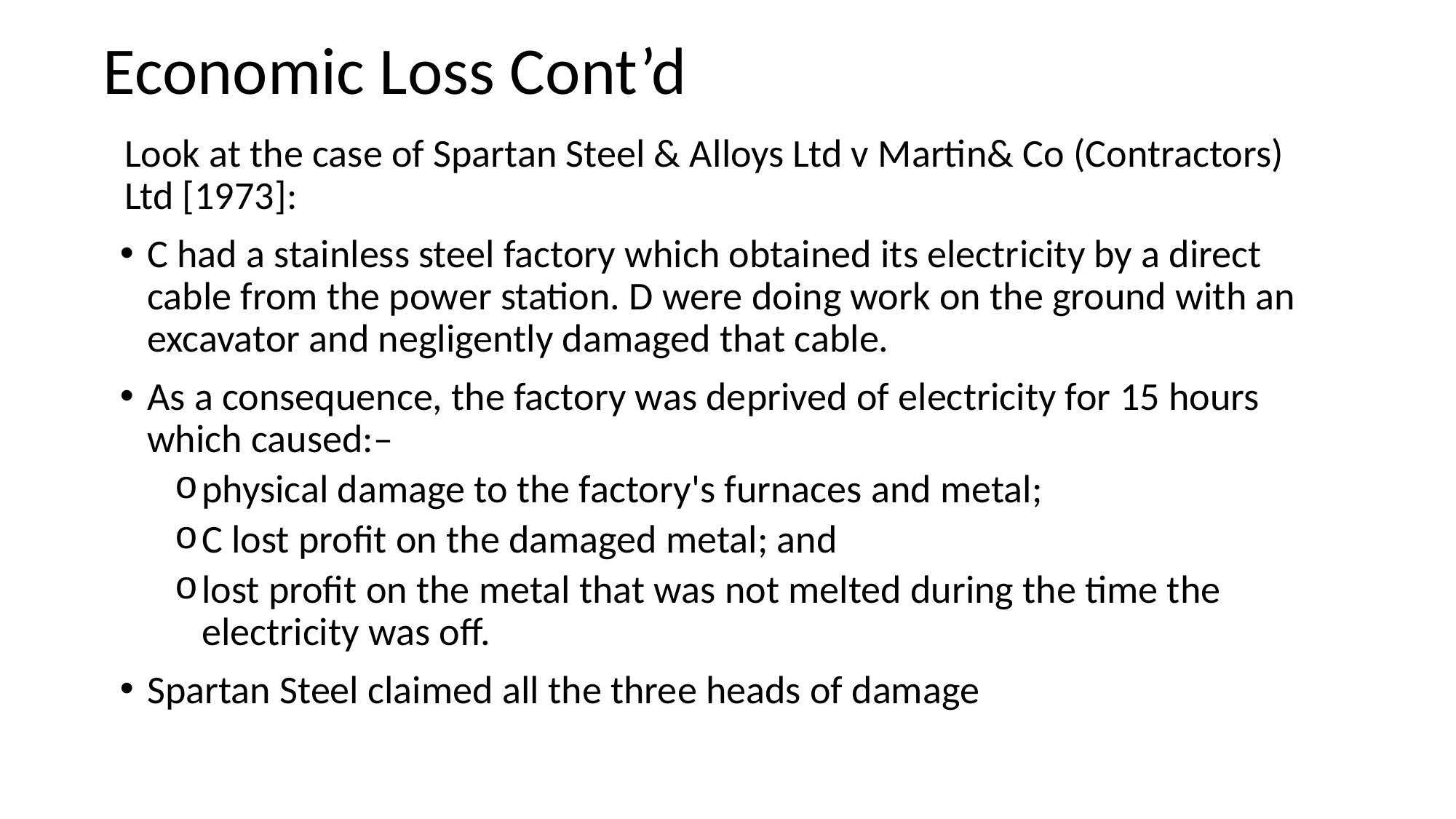

# Economic Loss Cont’d
Look at the case of Spartan Steel & Alloys Ltd v Martin& Co (Contractors) Ltd [1973]:
C had a stainless steel factory which obtained its electricity by a direct cable from the power station. D were doing work on the ground with an excavator and negligently damaged that cable.
As a consequence, the factory was deprived of electricity for 15 hours which caused:–
physical damage to the factory's furnaces and metal;
C lost profit on the damaged metal; and
lost profit on the metal that was not melted during the time the electricity was off.
Spartan Steel claimed all the three heads of damage